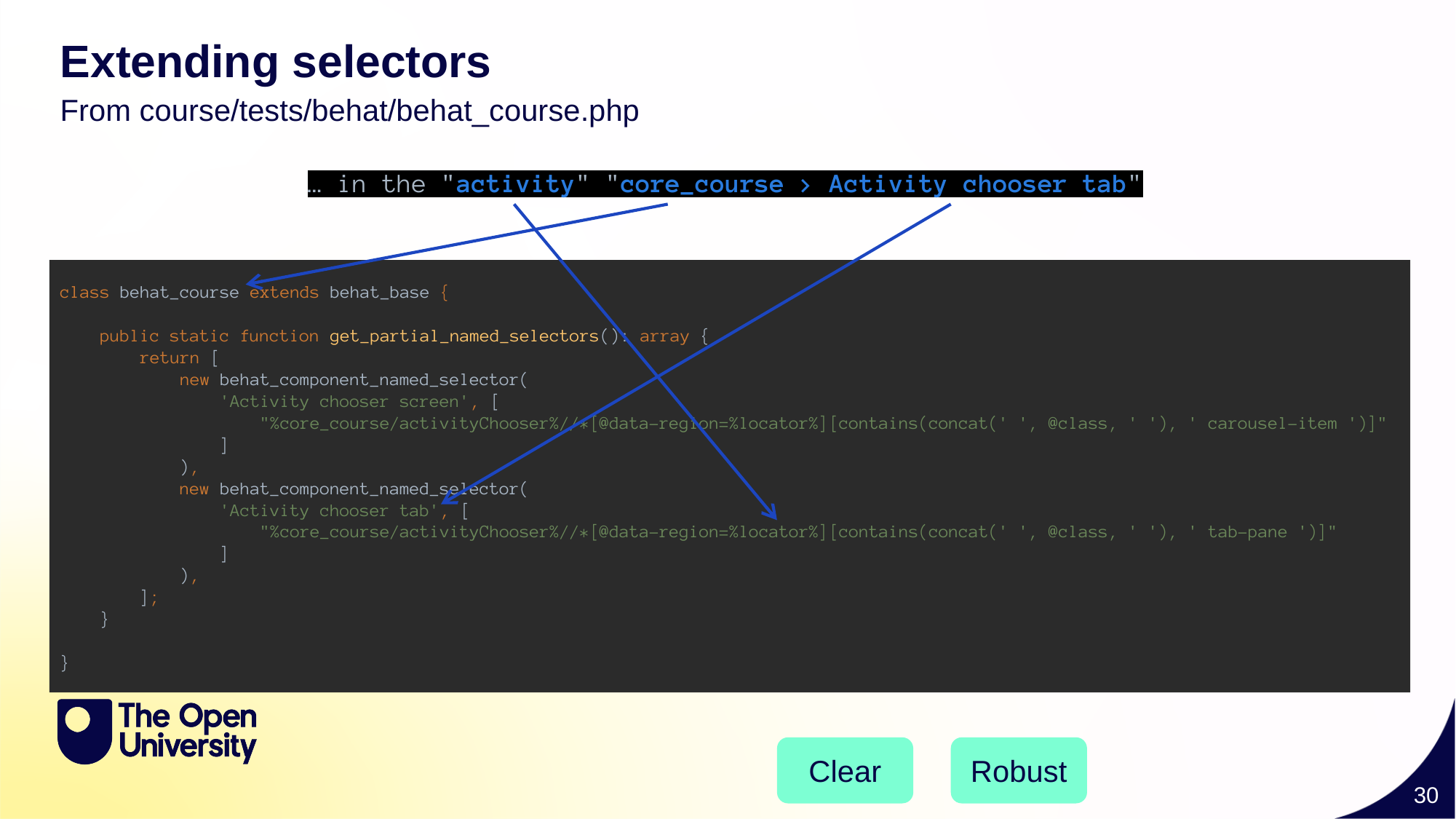

Extending selectors
From course/tests/behat/behat_course.php
… in the "activity" "core_course > Activity chooser tab"
class behat_course extends behat_base {
    public static function get_partial_named_selectors(): array {
        return [
            new behat_component_named_selector(
                'Activity chooser screen', [
                    "%core_course/activityChooser%//*[@data-region=%locator%][contains(concat(' ', @class, ' '), ' carousel-item ')]"
                ]
            ),
            new behat_component_named_selector(
                'Activity chooser tab', [
                    "%core_course/activityChooser%//*[@data-region=%locator%][contains(concat(' ', @class, ' '), ' tab-pane ')]"
                ]
            ),
        ];
    }

}
Clear
Robust